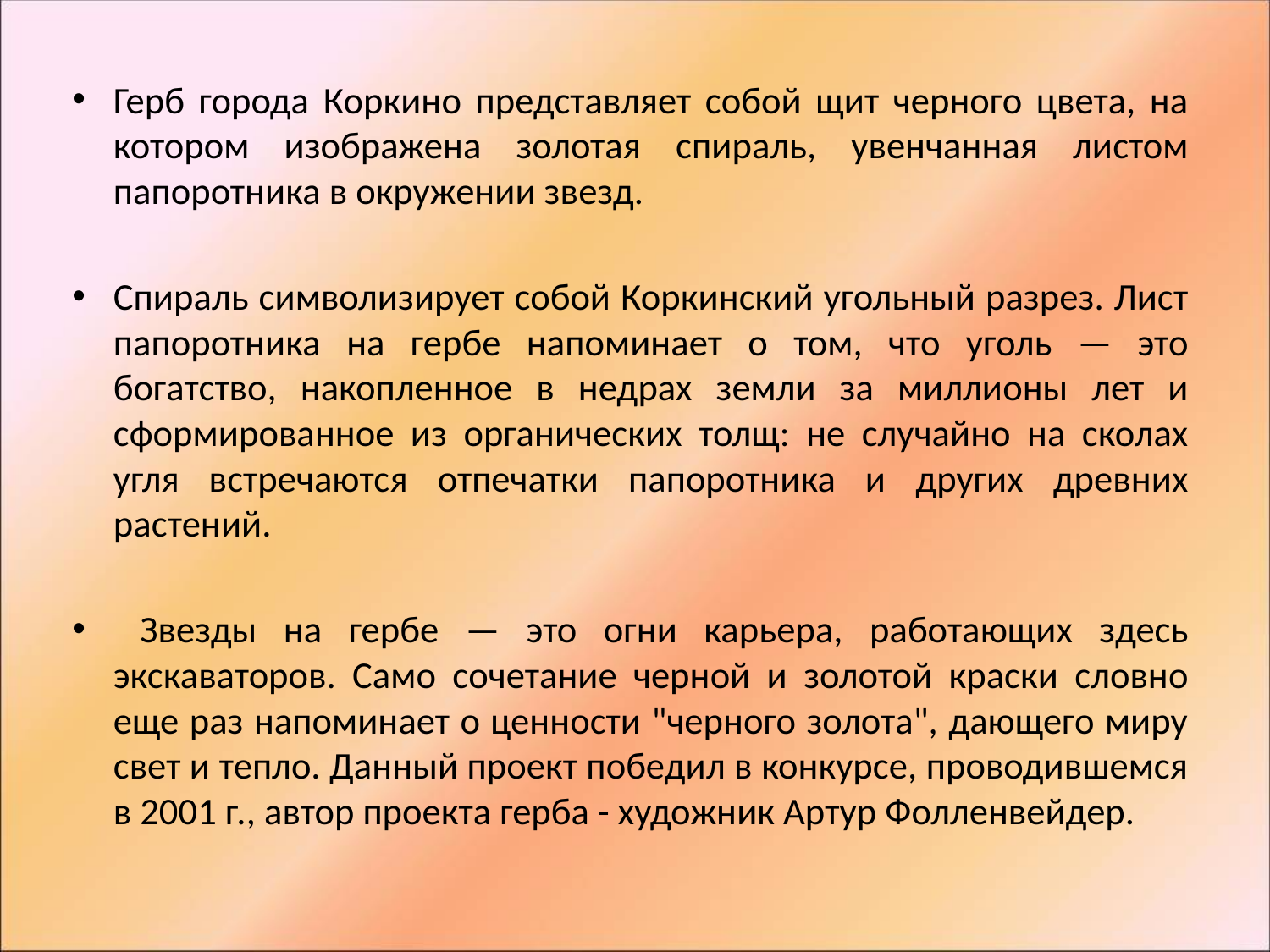

Герб города Коркино представляет собой щит черного цвета, на котором изображена золотая спираль, увенчанная листом папоротника в окружении звезд.

Спираль символизирует собой Коркинский угольный разрез. Лист папоротника на гербе напоминает о том, что уголь — это богатство, накопленное в недрах земли за миллионы лет и сформированное из органических толщ: не случайно на сколах угля встречаются отпечатки папоротника и других древних растений.

 Звезды на гербе — это огни карьера, работающих здесь экскаваторов. Само сочетание черной и золотой краски словно еще раз напоминает о ценности "черного золота", дающего миру свет и тепло. Данный проект победил в конкурсе, проводившемся в 2001 г., автор проекта герба - художник Артур Фолленвейдер.